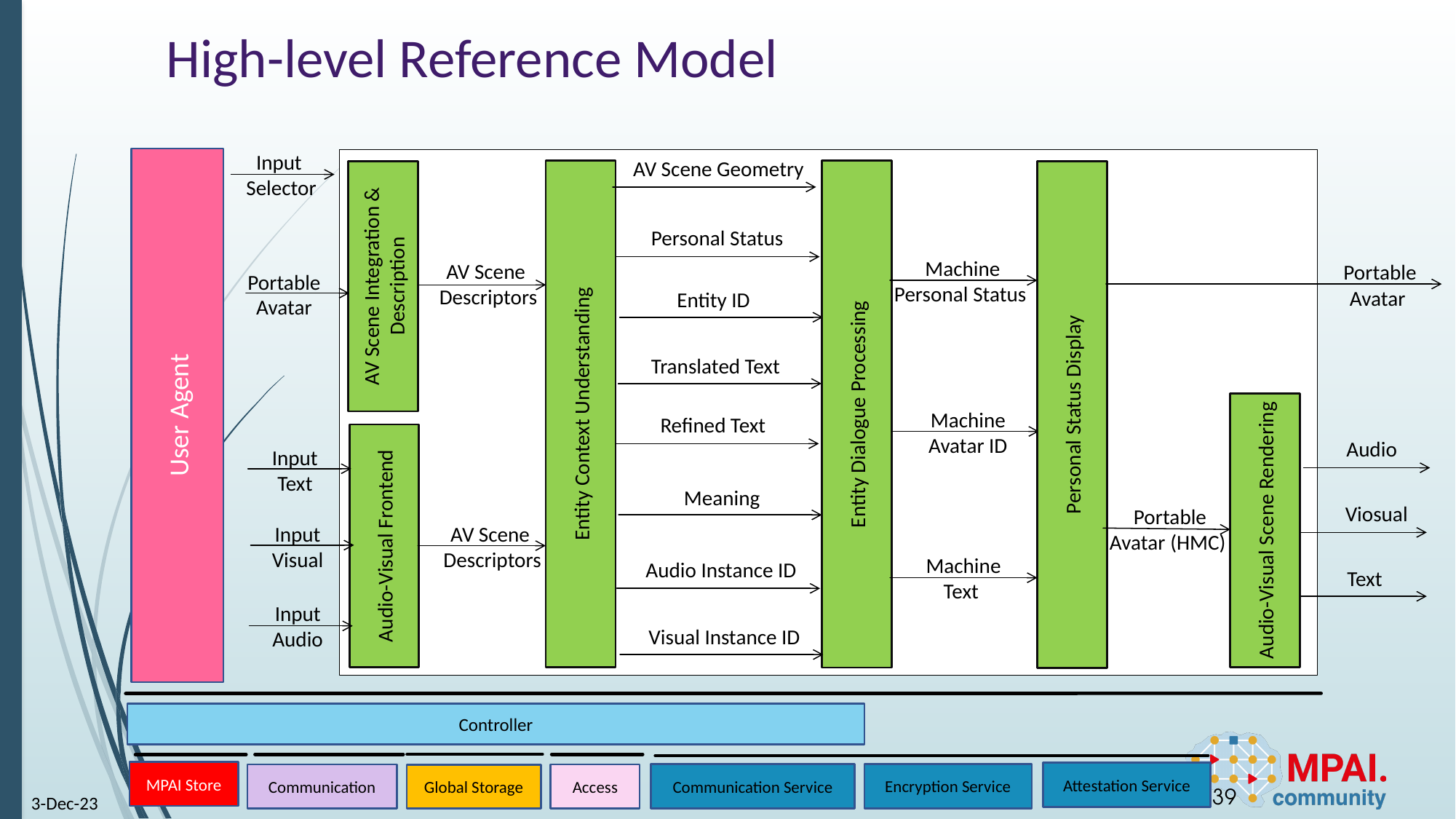

# High-level Reference Model
Input
Selector
User Agent

AV Scene Geometry
Entity Context Understanding
Entity Dialogue Processing
Personal Status Display
AV Scene Integration & Description
Personal Status
Machine
Personal Status
AV Scene
Descriptors
Portable
Avatar
Portable
Avatar
Entity ID
Translated Text
Audio-Visual Scene Rendering
Machine
Avatar ID
Refined Text
Audio-Visual Frontend
Audio
Input
Text
Meaning
Viosual
Portable
Avatar (HMC)
Input
Visual
AV Scene
Descriptors
Machine
Text
Audio Instance ID
Text
Input
Audio
Visual Instance ID
Controller
MPAI Store
Attestation Service
Encryption Service
Communication Service
Communication
Access
Global Storage
39
3-Dec-23